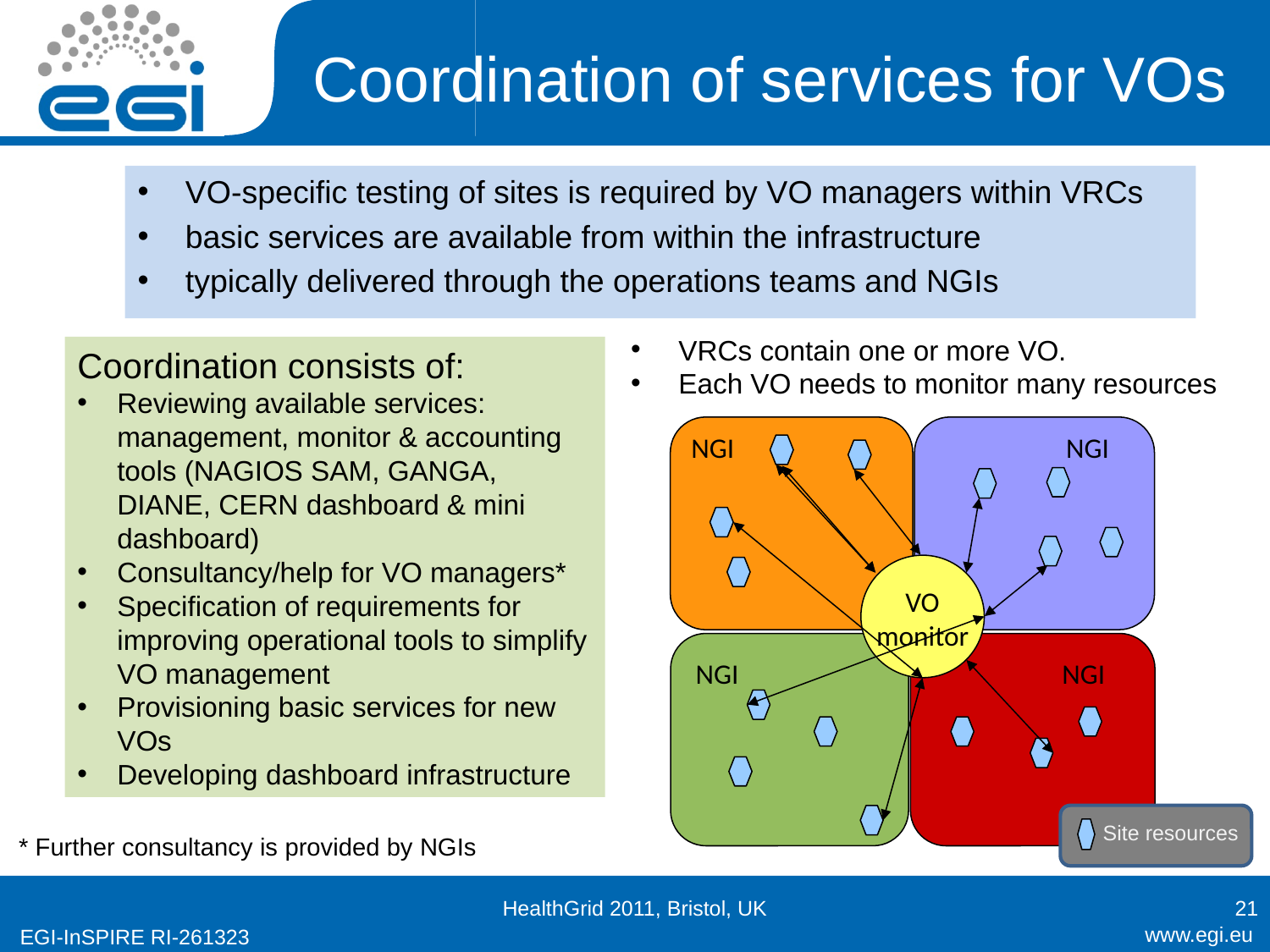

# Coordination of services for VOs
VO-specific testing of sites is required by VO managers within VRCs
basic services are available from within the infrastructure
typically delivered through the operations teams and NGIs
VRCs contain one or more VO.
Each VO needs to monitor many resources
Coordination consists of:
Reviewing available services: management, monitor & accounting tools (NAGIOS SAM, GANGA, DIANE, CERN dashboard & mini dashboard)
Consultancy/help for VO managers*
Specification of requirements for improving operational tools to simplify VO management
Provisioning basic services for new VOs
Developing dashboard infrastructure

NGI
NGI

VO
monitor

NGI
NGI

Site resources

* Further consultancy is provided by NGIs
HealthGrid 2011, Bristol, UK
21